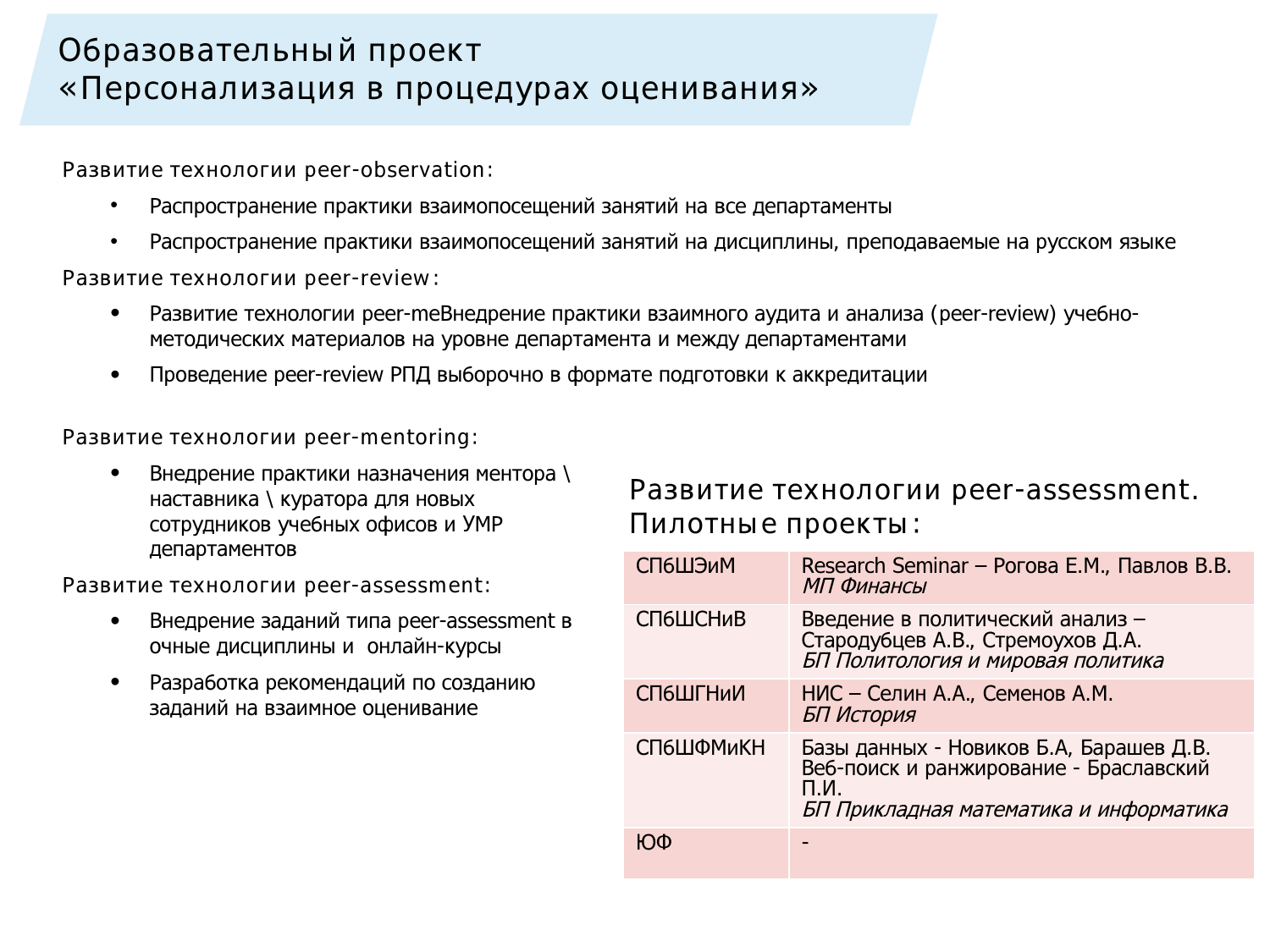

# Образовательный проект «Персонализация в процедурах оценивания»
Развитие технологии peer-observation:
Распространение практики взаимопосещений занятий на все департаменты
Распространение практики взаимопосещений занятий на дисциплины, преподаваемые на русском языке
Развитие технологии peer-review:
Развитие технологии peer-meВнедрение практики взаимного аудита и анализа (peer-review) учебно-методических материалов на уровне департамента и между департаментами
Проведение peer-review РПД выборочно в формате подготовки к аккредитации
Развитие технологии peer-mentoring:
Внедрение практики назначения ментора \ наставника \ куратора для новых сотрудников учебных офисов и УМР департаментов
Развитие технологии peer-assessment:
Внедрение заданий типа peer-assessment в очные дисциплины и  онлайн-курсы
Разработка рекомендаций по созданию заданий на взаимное оценивание
Развитие технологии peer-assessment. Пилотные проекты:
| СПбШЭиМ | Research Seminar – Рогова Е.М., Павлов В.В. МП Финансы |
| --- | --- |
| СПбШСНиВ | Введение в политический анализ – Стародубцев А.В., Стремоухов Д.А. БП Политология и мировая политика |
| СПбШГНиИ | НИС – Селин А.А., Семенов А.М. БП История |
| СПбШФМиКН | Базы данных - Новиков Б.А, Барашев Д.В. Веб-поиск и ранжирование - Браславский П.И. БП Прикладная математика и информатика |
| ЮФ | - |